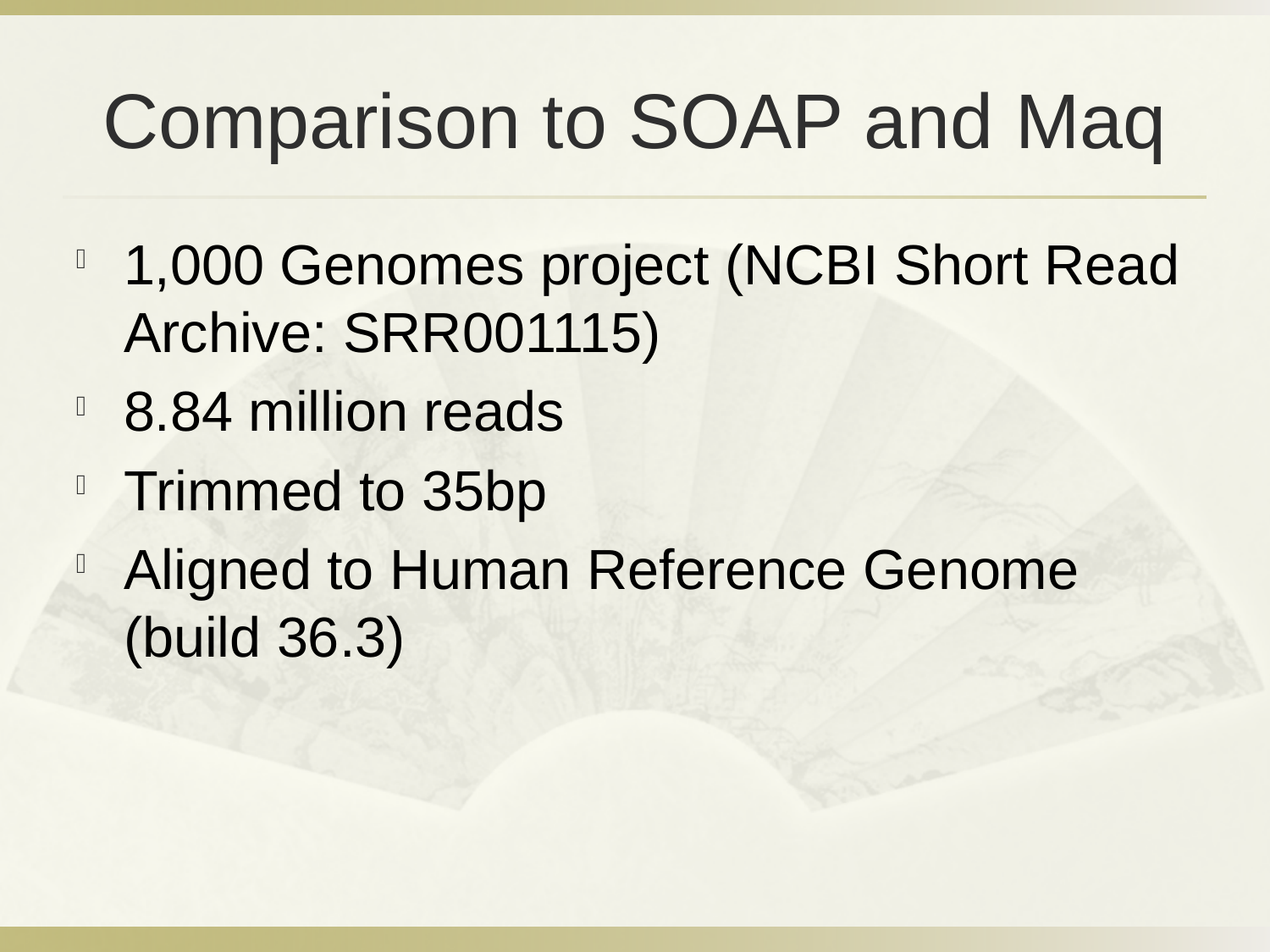

# Comparison to SOAP and Maq
1,000 Genomes project (NCBI Short Read Archive: SRR001115)
8.84 million reads
Trimmed to 35bp
Aligned to Human Reference Genome (build 36.3)